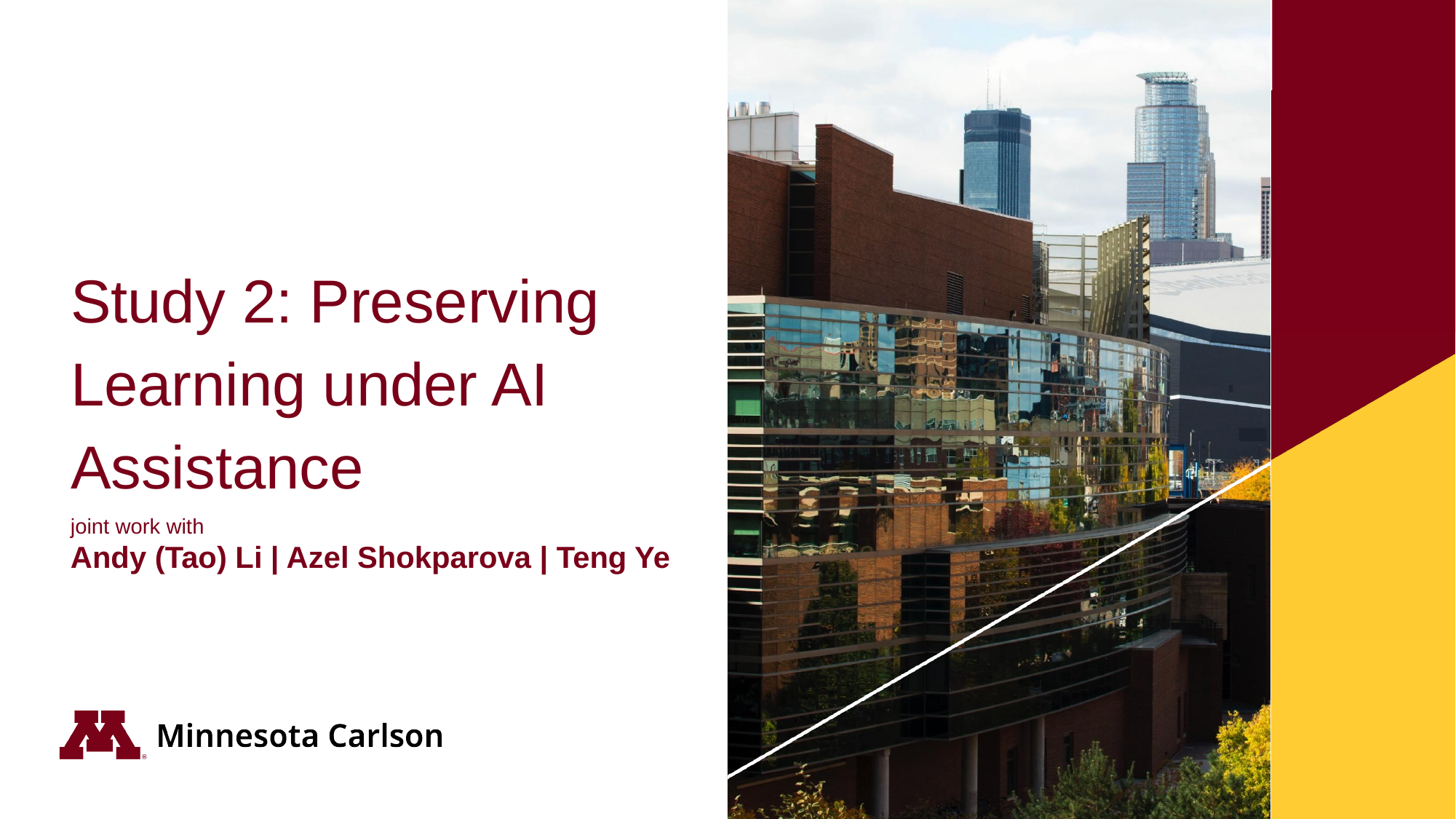

# Study 2: Preserving Learning under AI Assistance
joint work with
Andy (Tao) Li | Azel Shokparova | Teng Ye